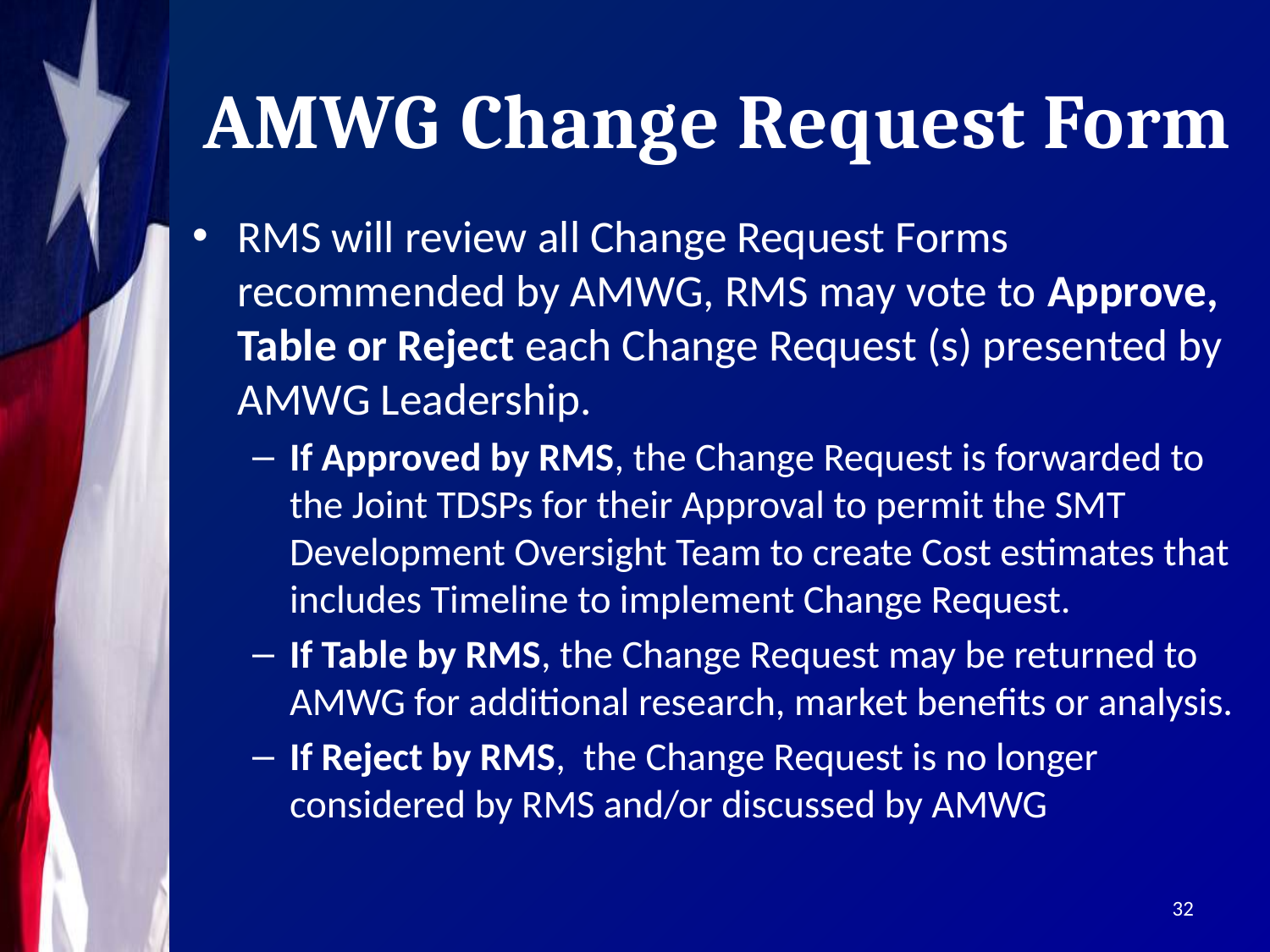

# AMWG Change Request Form
RMS will review all Change Request Forms recommended by AMWG, RMS may vote to Approve, Table or Reject each Change Request (s) presented by AMWG Leadership.
If Approved by RMS, the Change Request is forwarded to the Joint TDSPs for their Approval to permit the SMT Development Oversight Team to create Cost estimates that includes Timeline to implement Change Request.
If Table by RMS, the Change Request may be returned to AMWG for additional research, market benefits or analysis.
If Reject by RMS,  the Change Request is no longer considered by RMS and/or discussed by AMWG
32